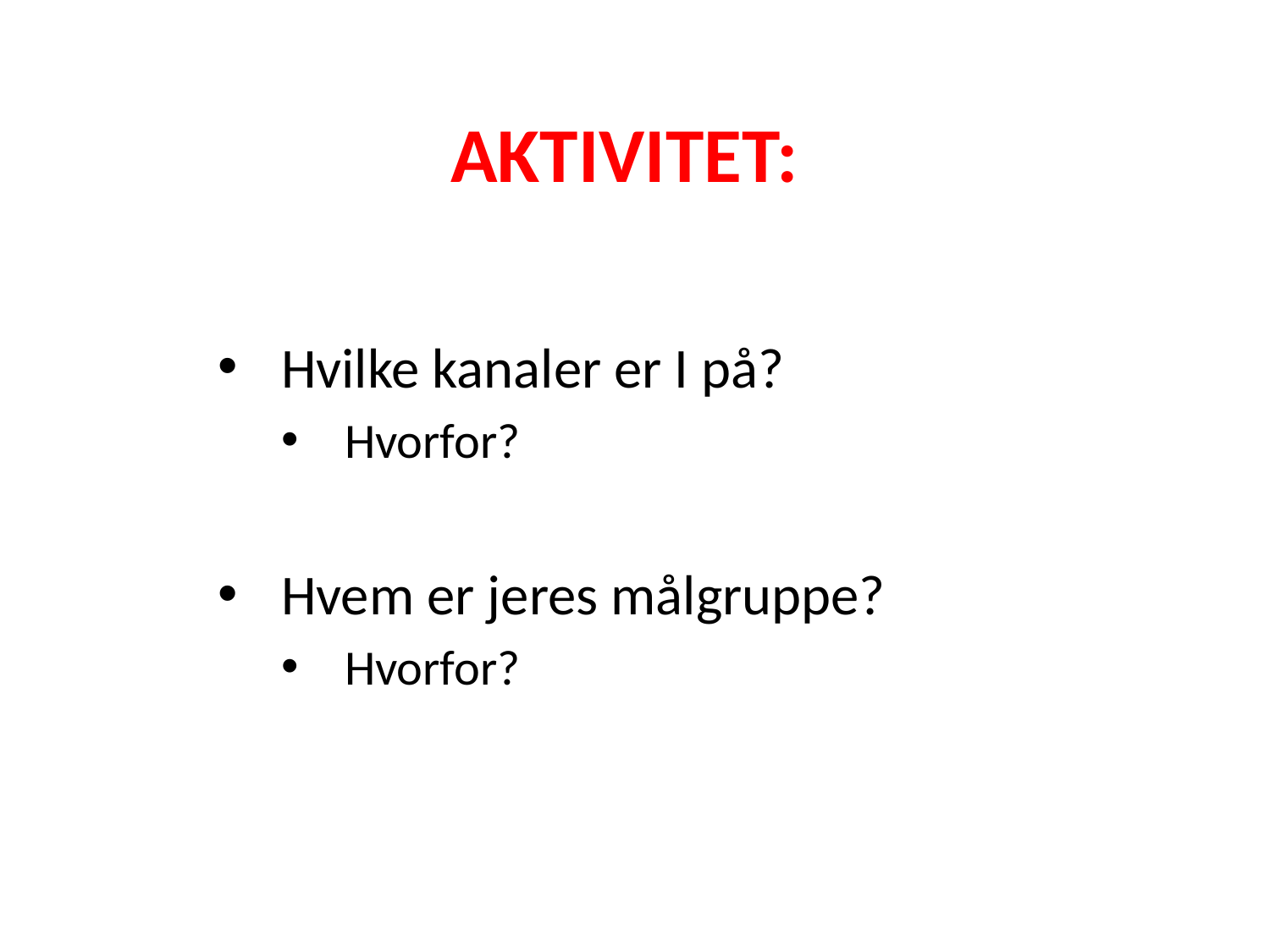

# AKTIVITET:

Hvilke kanaler er I på?
Hvorfor?

Hvem er jeres målgruppe?
Hvorfor?